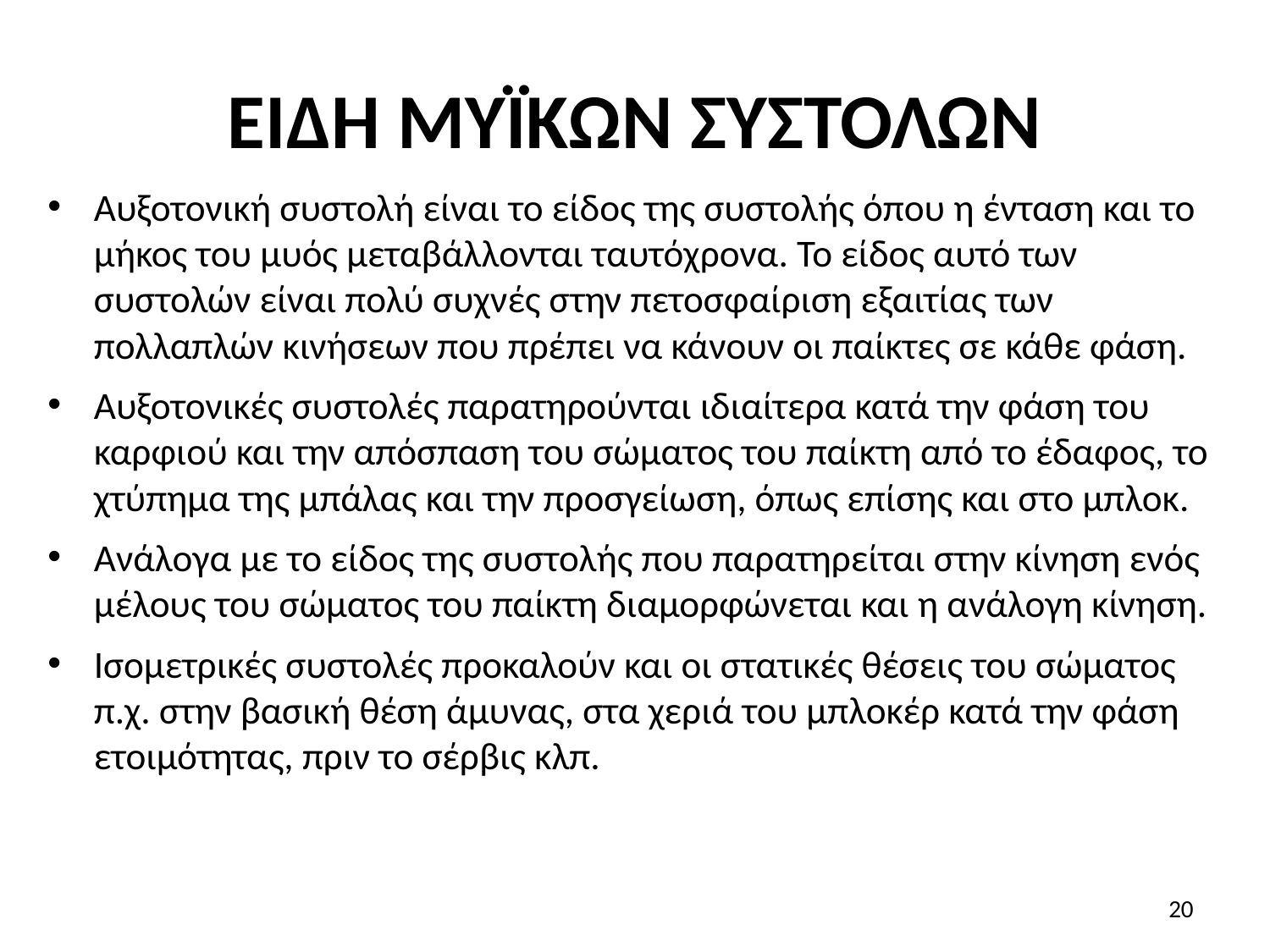

# ΕΙΔΗ ΜΥΪΚΩΝ ΣΥΣΤΟΛΩΝ
Αυξοτονική συστολή είναι το είδος της συστολής όπου η ένταση και το μήκος του μυός μεταβάλλονται ταυτόχρονα. Το είδος αυτό των συστολών είναι πολύ συχνές στην πετοσφαίριση εξαιτίας των πολλαπλών κινήσεων που πρέπει να κάνουν οι παίκτες σε κάθε φάση.
Αυξοτονικές συστολές παρατηρούνται ιδιαίτερα κατά την φάση του καρφιού και την απόσπαση του σώματος του παίκτη από το έδαφος, το χτύπημα της μπάλας και την προσγείωση, όπως επίσης και στο μπλοκ.
Ανάλογα με το είδος της συστολής που παρατηρείται στην κίνηση ενός μέλους του σώματος του παίκτη διαμορφώνεται και η ανάλογη κίνηση.
Ισομετρικές συστολές προκαλούν και οι στατικές θέσεις του σώματος π.χ. στην βασική θέση άμυνας, στα χεριά του μπλοκέρ κατά την φάση ετοιμότητας, πριν το σέρβις κλπ.
20